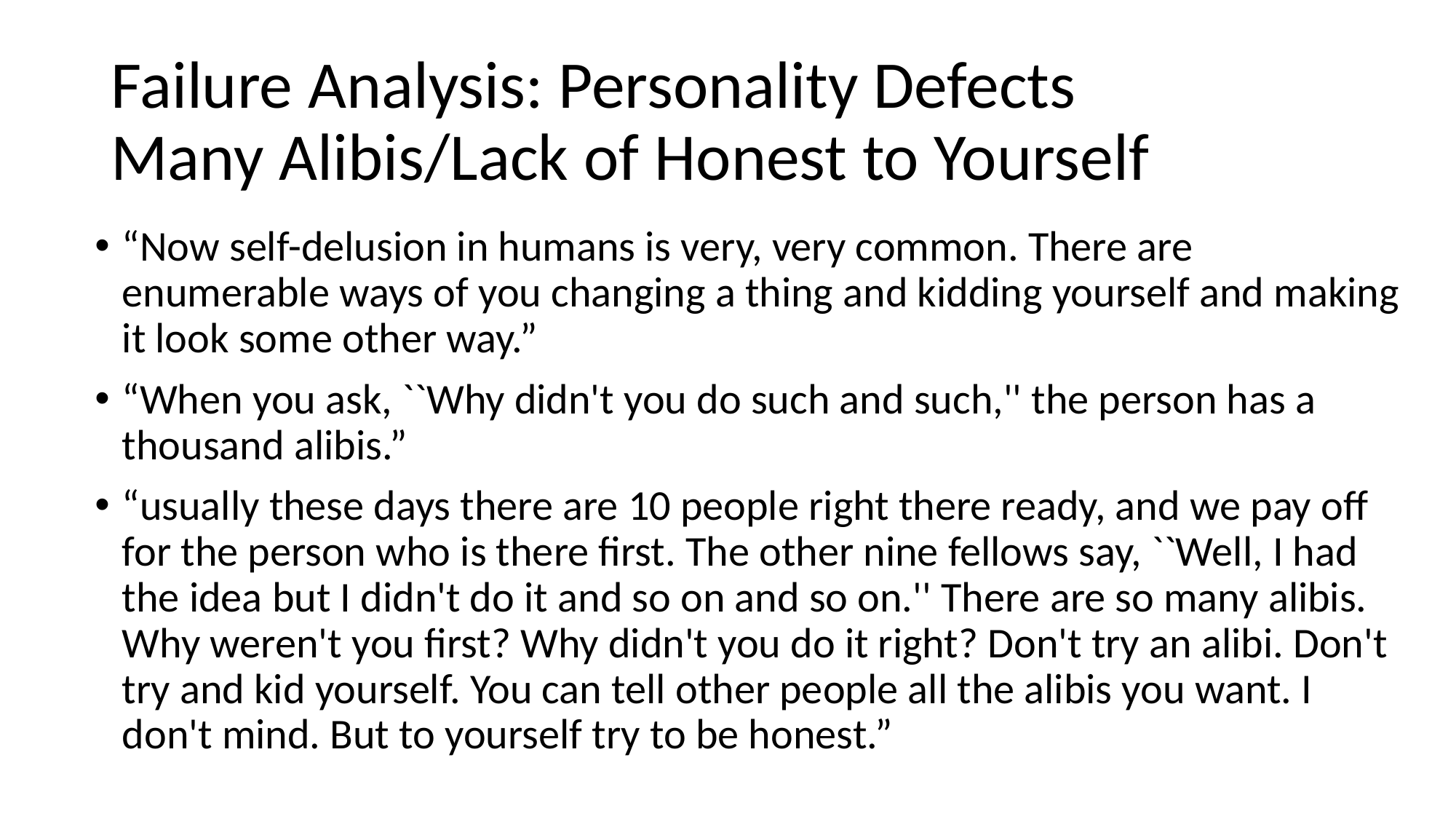

# Failure Analysis: Personality Defects Many Alibis/Lack of Honest to Yourself
“Now self-delusion in humans is very, very common. There are enumerable ways of you changing a thing and kidding yourself and making it look some other way.”
“When you ask, ``Why didn't you do such and such,'' the person has a thousand alibis.”
“usually these days there are 10 people right there ready, and we pay off for the person who is there first. The other nine fellows say, ``Well, I had the idea but I didn't do it and so on and so on.'' There are so many alibis. Why weren't you first? Why didn't you do it right? Don't try an alibi. Don't try and kid yourself. You can tell other people all the alibis you want. I don't mind. But to yourself try to be honest.”